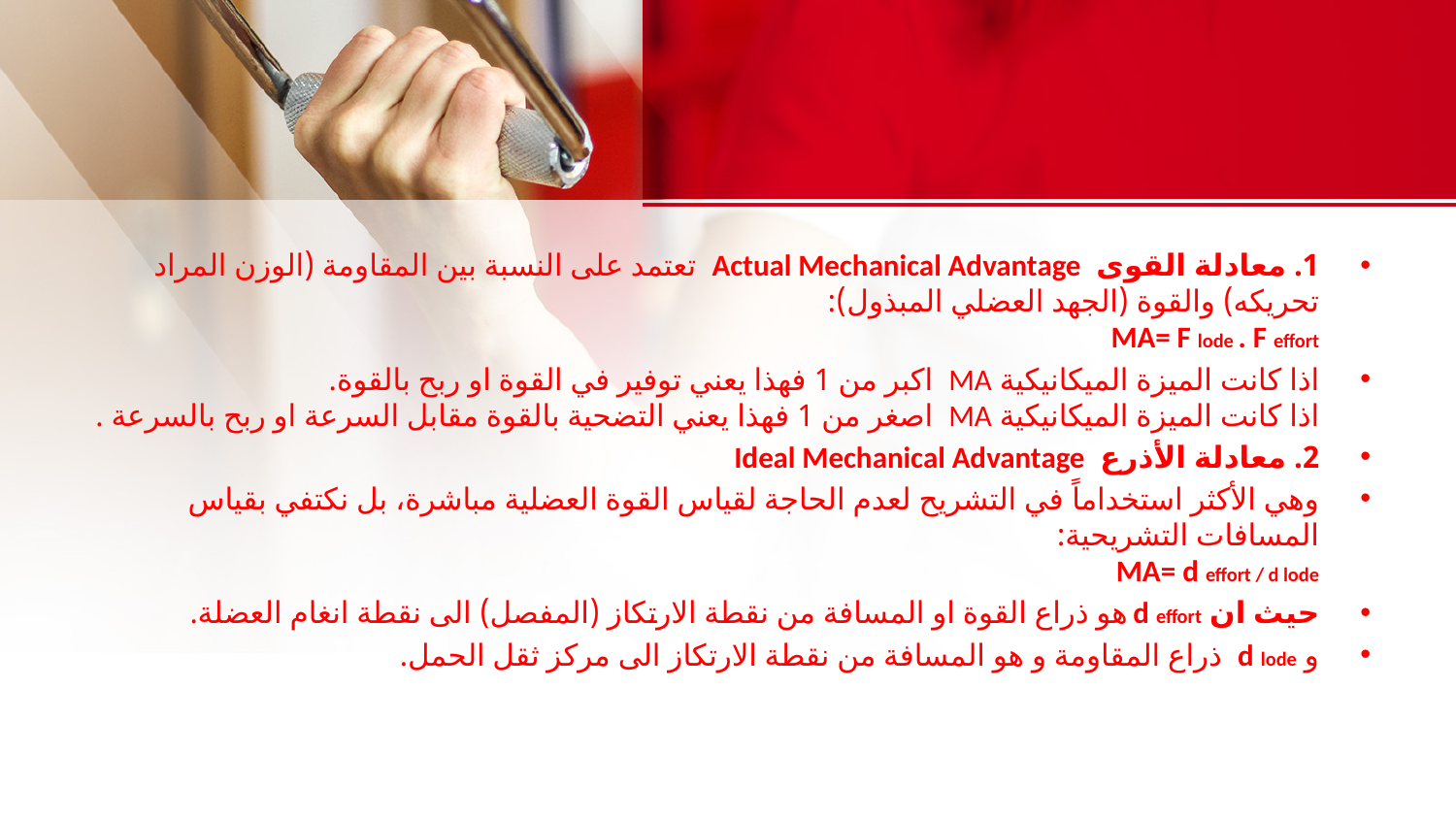

#
1. معادلة القوى  Actual Mechanical Advantage  تعتمد على النسبة بين المقاومة (الوزن المراد تحريكه) والقوة (الجهد العضلي المبذول):
MA= F lode . F effort
اذا كانت الميزة الميكانيكية MA  اكبر من 1 فهذا يعني توفير في القوة او ربح بالقوة.
اذا كانت الميزة الميكانيكية MA  اصغر من 1 فهذا يعني التضحية بالقوة مقابل السرعة او ربح بالسرعة .
2. معادلة الأذرع  Ideal Mechanical Advantage
وهي الأكثر استخداماً في التشريح لعدم الحاجة لقياس القوة العضلية مباشرة، بل نكتفي بقياس المسافات التشريحية:
MA= d effort / d lode
حيث ان d effort هو ذراع القوة او المسافة من نقطة الارتكاز (المفصل) الى نقطة انغام العضلة.
و d lode  ذراع المقاومة و هو المسافة من نقطة الارتكاز الى مركز ثقل الحمل.